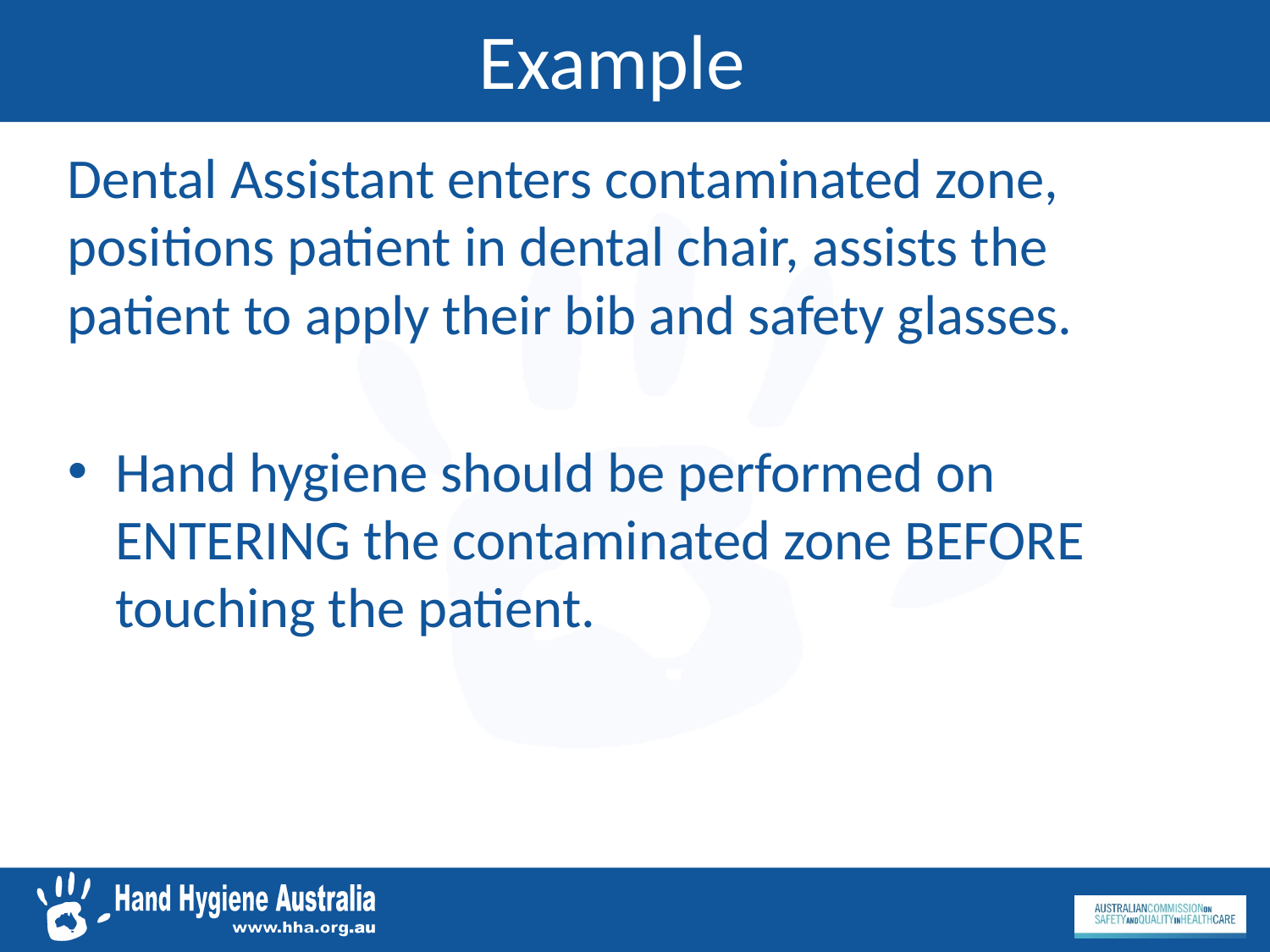

# Example
Dental Assistant enters contaminated zone, positions patient in dental chair, assists the patient to apply their bib and safety glasses.

Hand hygiene should be performed on ENTERING the contaminated zone BEFORE touching the patient.